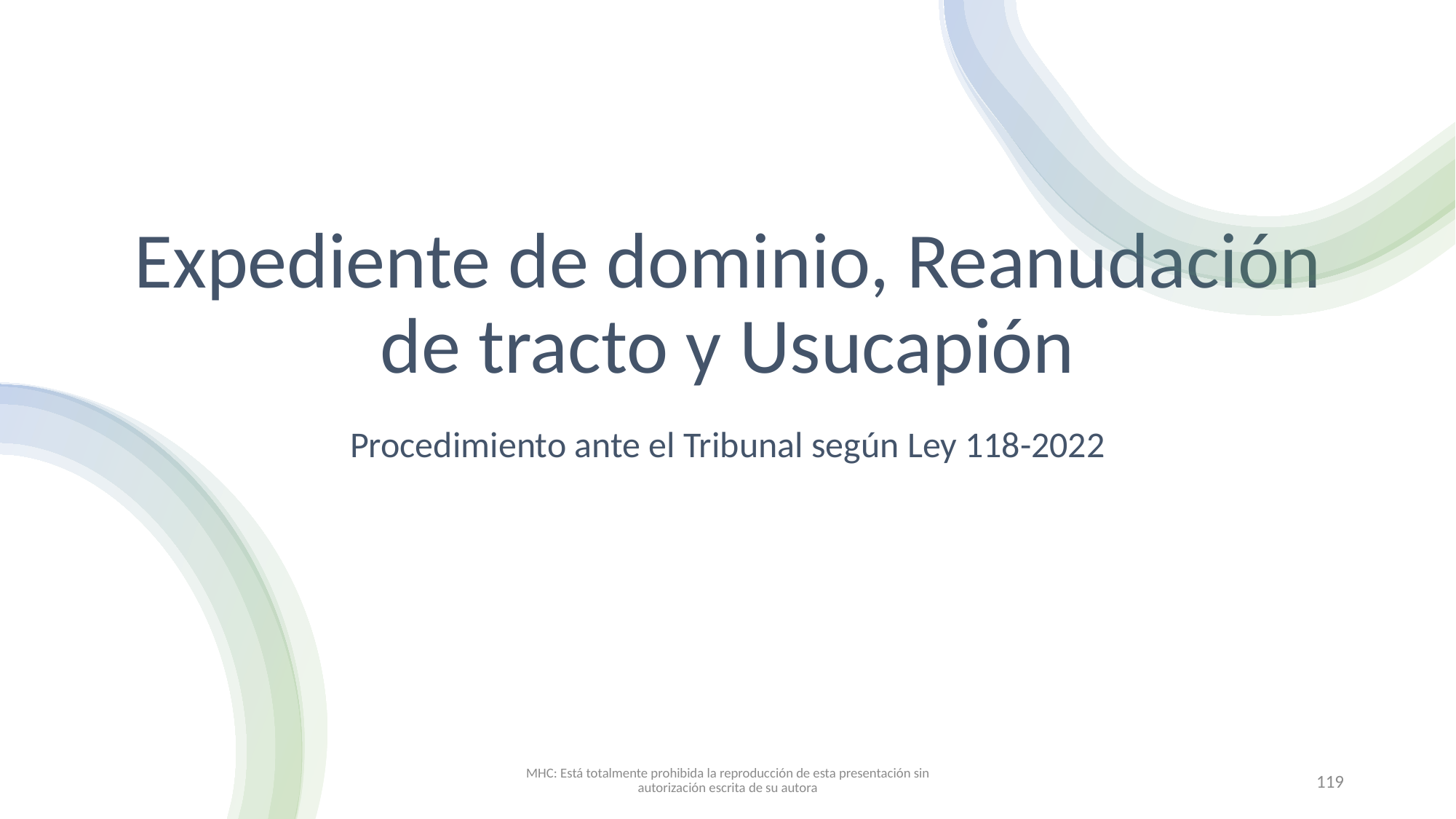

# Expediente de dominio, Reanudación de tracto y Usucapión
Procedimiento ante el Tribunal según Ley 118-2022

MHC: Está totalmente prohibida la reproducción de esta presentación sin autorización escrita de su autora
119